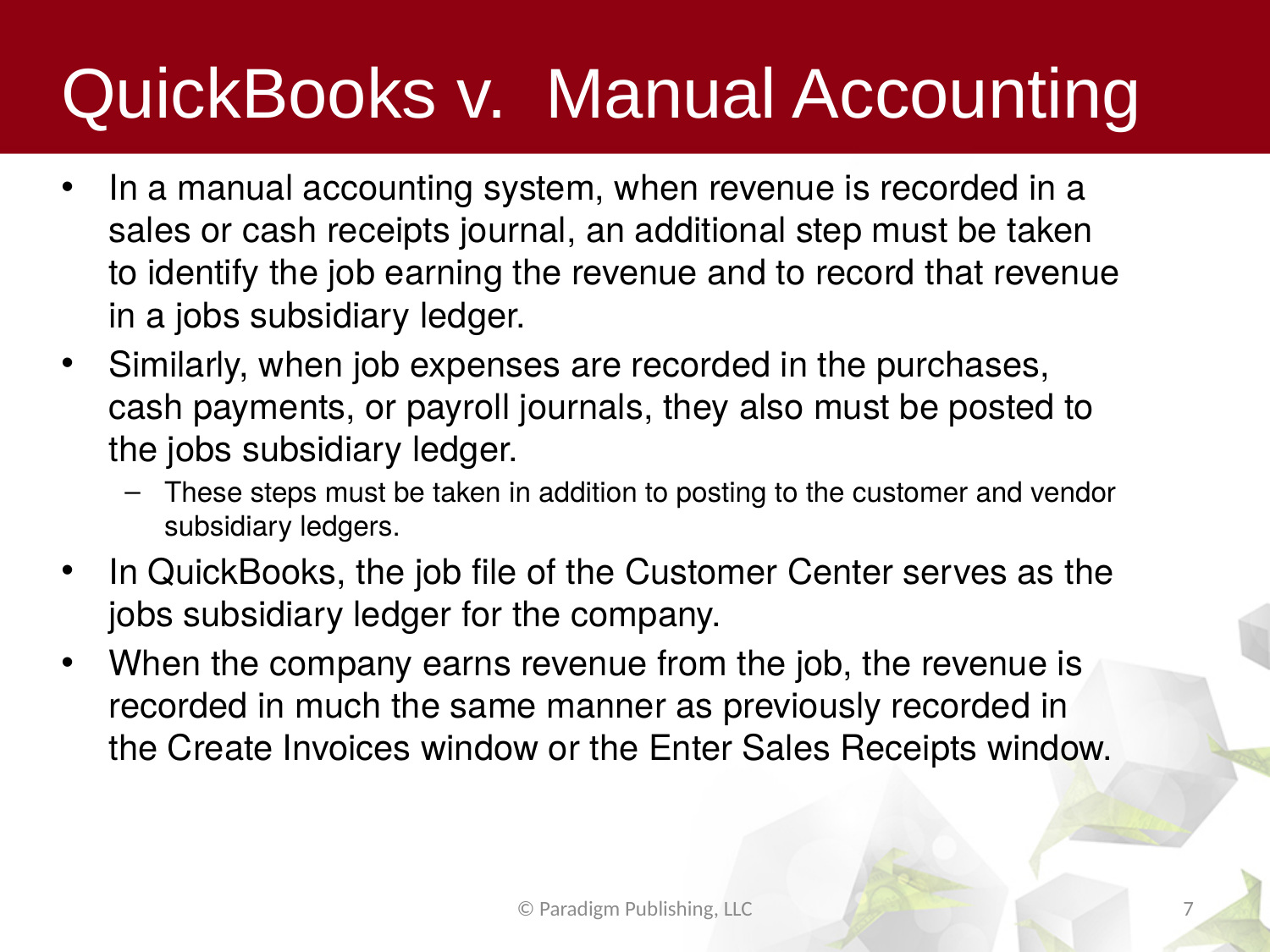

# QuickBooks v.  Manual Accounting
In a manual accounting system, when revenue is recorded in a sales or cash receipts journal, an additional step must be taken to identify the job earning the revenue and to record that revenue in a jobs subsidiary ledger.
Similarly, when job expenses are recorded in the purchases, cash payments, or payroll journals, they also must be posted to the jobs subsidiary ledger.
These steps must be taken in addition to posting to the customer and vendor subsidiary ledgers.
In QuickBooks, the job file of the Customer Center serves as the jobs subsidiary ledger for the company.
When the company earns revenue from the job, the revenue is recorded in much the same manner as previously recorded in the Create Invoices window or the Enter Sales Receipts window.
© Paradigm Publishing, LLC
7